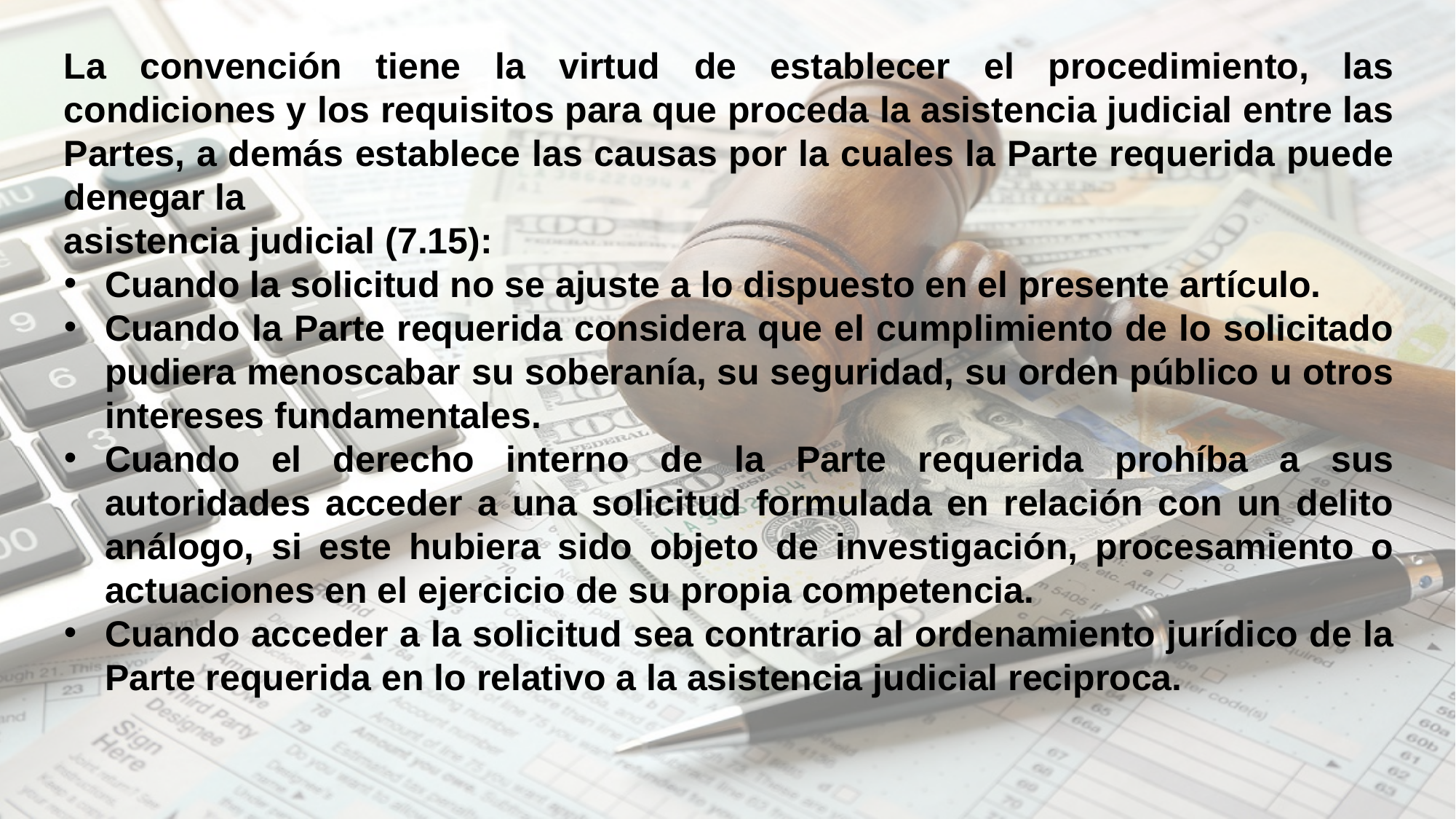

La convención tiene la virtud de establecer el procedimiento, las condiciones y los requisitos para que proceda la asistencia judicial entre las Partes, a demás establece las causas por la cuales la Parte requerida puede denegar la
asistencia judicial (7.15):
Cuando la solicitud no se ajuste a lo dispuesto en el presente artículo.
Cuando la Parte requerida considera que el cumplimiento de lo solicitado pudiera menoscabar su soberanía, su seguridad, su orden público u otros intereses fundamentales.
Cuando el derecho interno de la Parte requerida prohíba a sus autoridades acceder a una solicitud formulada en relación con un delito análogo, si este hubiera sido objeto de investigación, procesamiento o actuaciones en el ejercicio de su propia competencia.
Cuando acceder a la solicitud sea contrario al ordenamiento jurídico de la Parte requerida en lo relativo a la asistencia judicial reciproca.